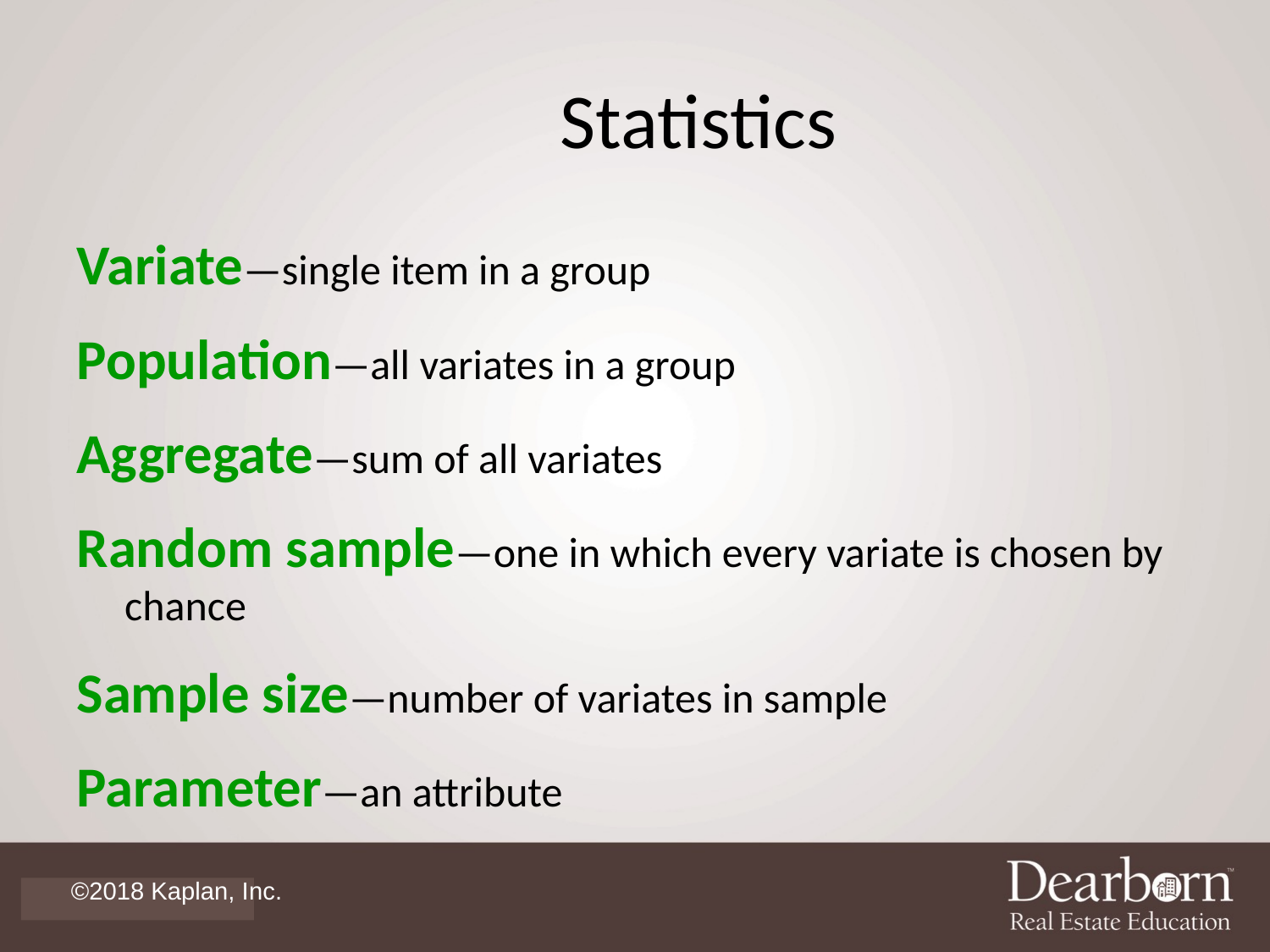

# Statistics
Variate—single item in a group
Population—all variates in a group
Aggregate—sum of all variates
Random sample—one in which every variate is chosen by chance
Sample size—number of variates in sample
Parameter—an attribute